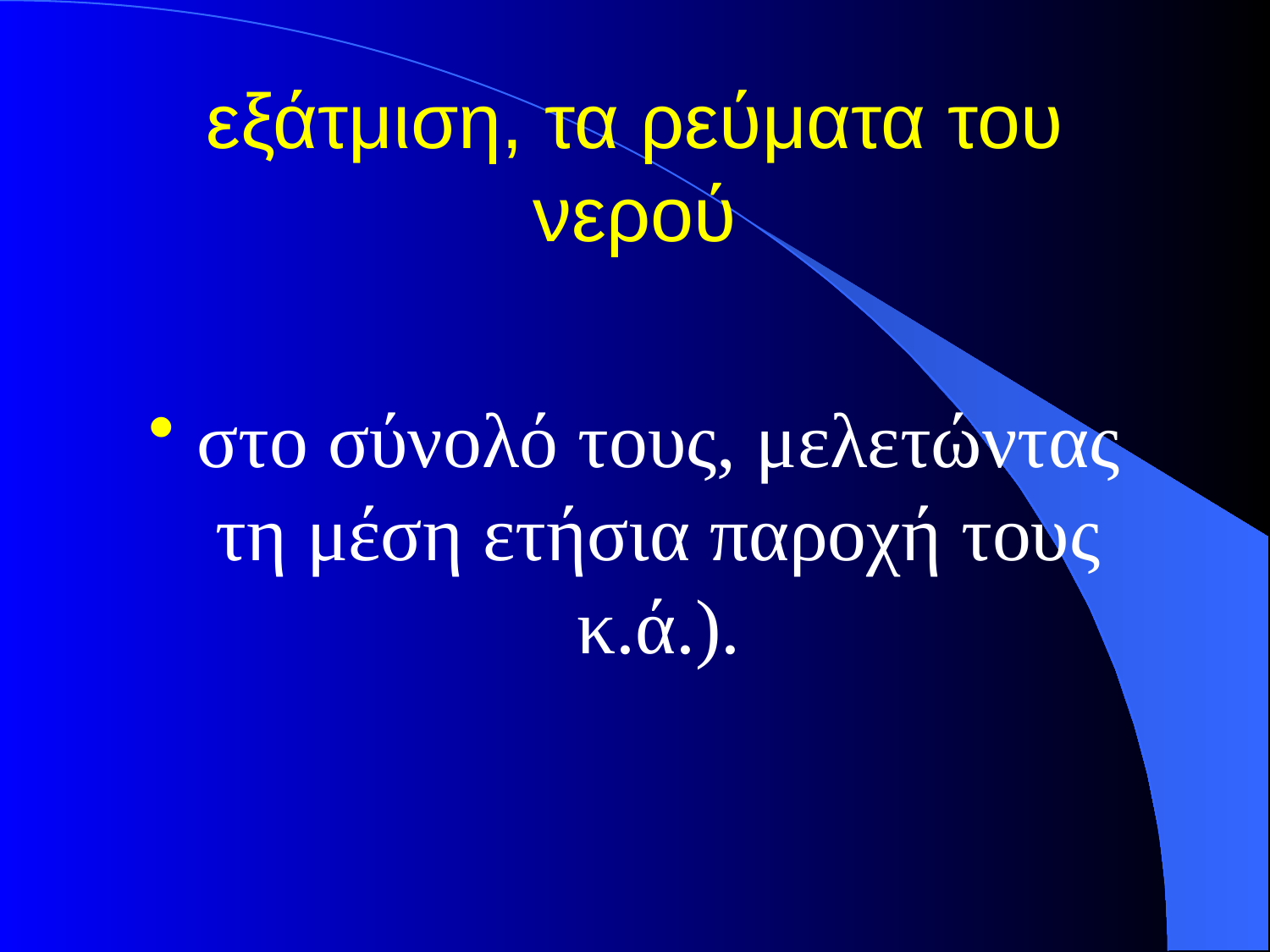

# εξάτμιση, τα ρεύματα του νερού

στο σύνολό τους, μελετώντας τη μέση ετήσια παροχή τους κ.ά.).